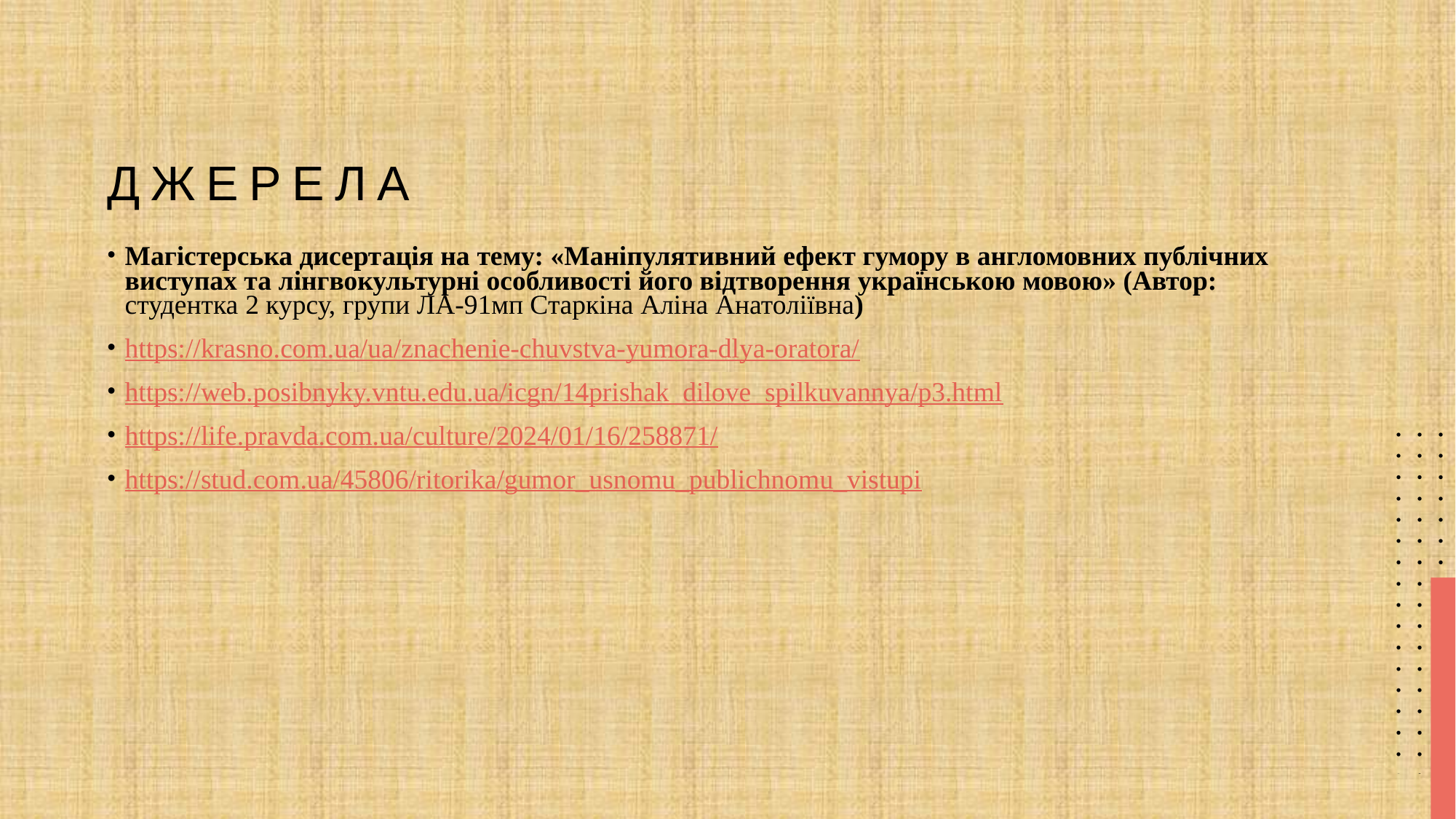

# Джерела
Магістерська дисертація на тему: «Маніпулятивний ефект гумору в англомовних публічних виступах та лінгвокультурні особливості його відтворення українською мовою» (Автор: студентка 2 курсу, групи ЛА-91мп Старкіна Аліна Анатоліївна)
https://krasno.com.ua/ua/znachenie-chuvstva-yumora-dlya-oratora/
https://web.posibnyky.vntu.edu.ua/icgn/14prishak_dilove_spilkuvannya/p3.html
https://life.pravda.com.ua/culture/2024/01/16/258871/
https://stud.com.ua/45806/ritorika/gumor_usnomu_publichnomu_vistupi